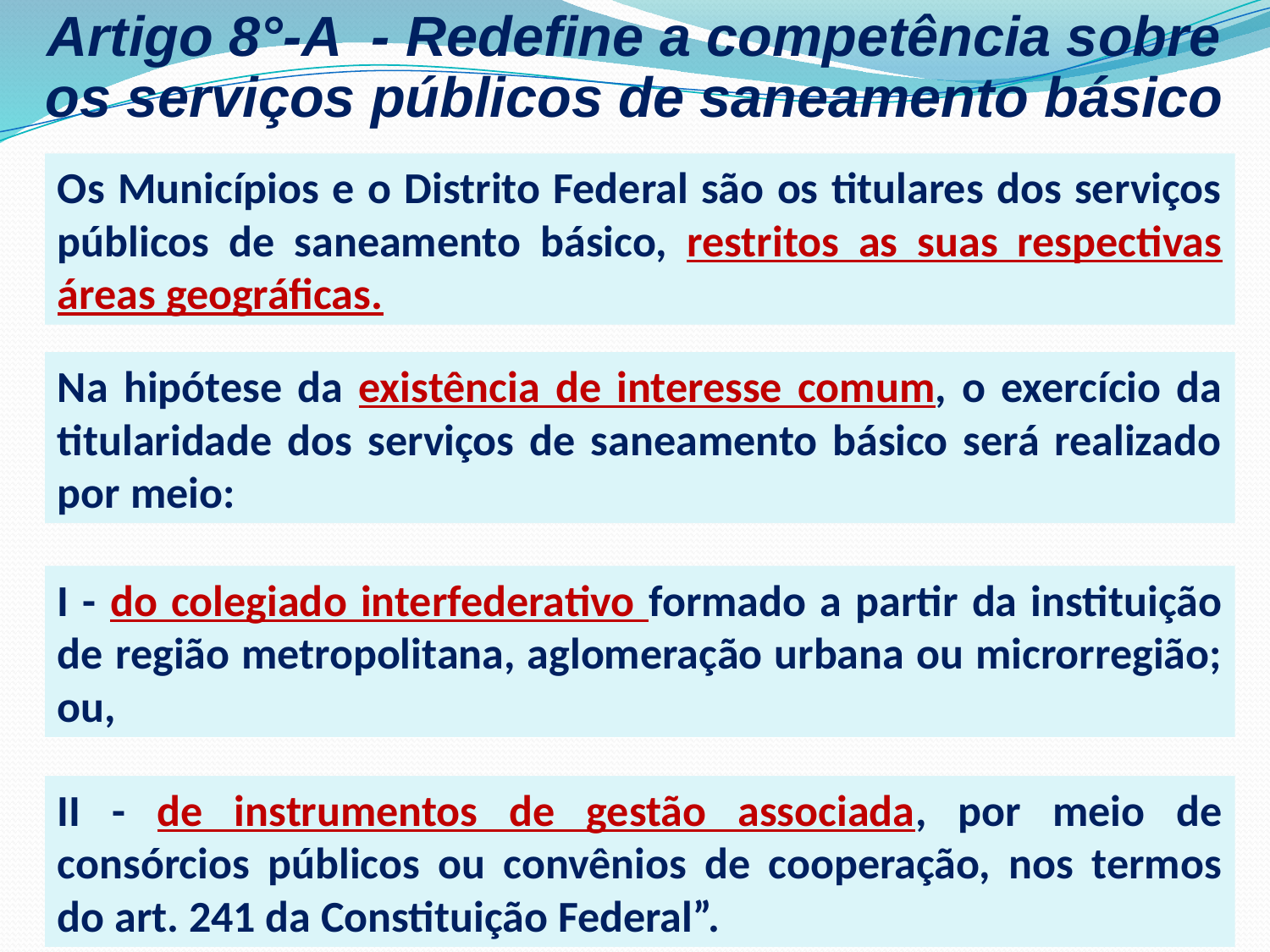

Artigo 8°-A  - Redefine a competência sobre os serviços públicos de saneamento básico
Os Municípios e o Distrito Federal são os titulares dos serviços públicos de saneamento básico, restritos as suas respectivas áreas geográficas.
Na hipótese da existência de interesse comum, o exercício da titularidade dos serviços de saneamento básico será realizado por meio:
I - do colegiado interfederativo formado a partir da instituição de região metropolitana, aglomeração urbana ou microrregião; ou,
II - de instrumentos de gestão associada, por meio de consórcios públicos ou convênios de cooperação, nos termos do art. 241 da Constituição Federal”.